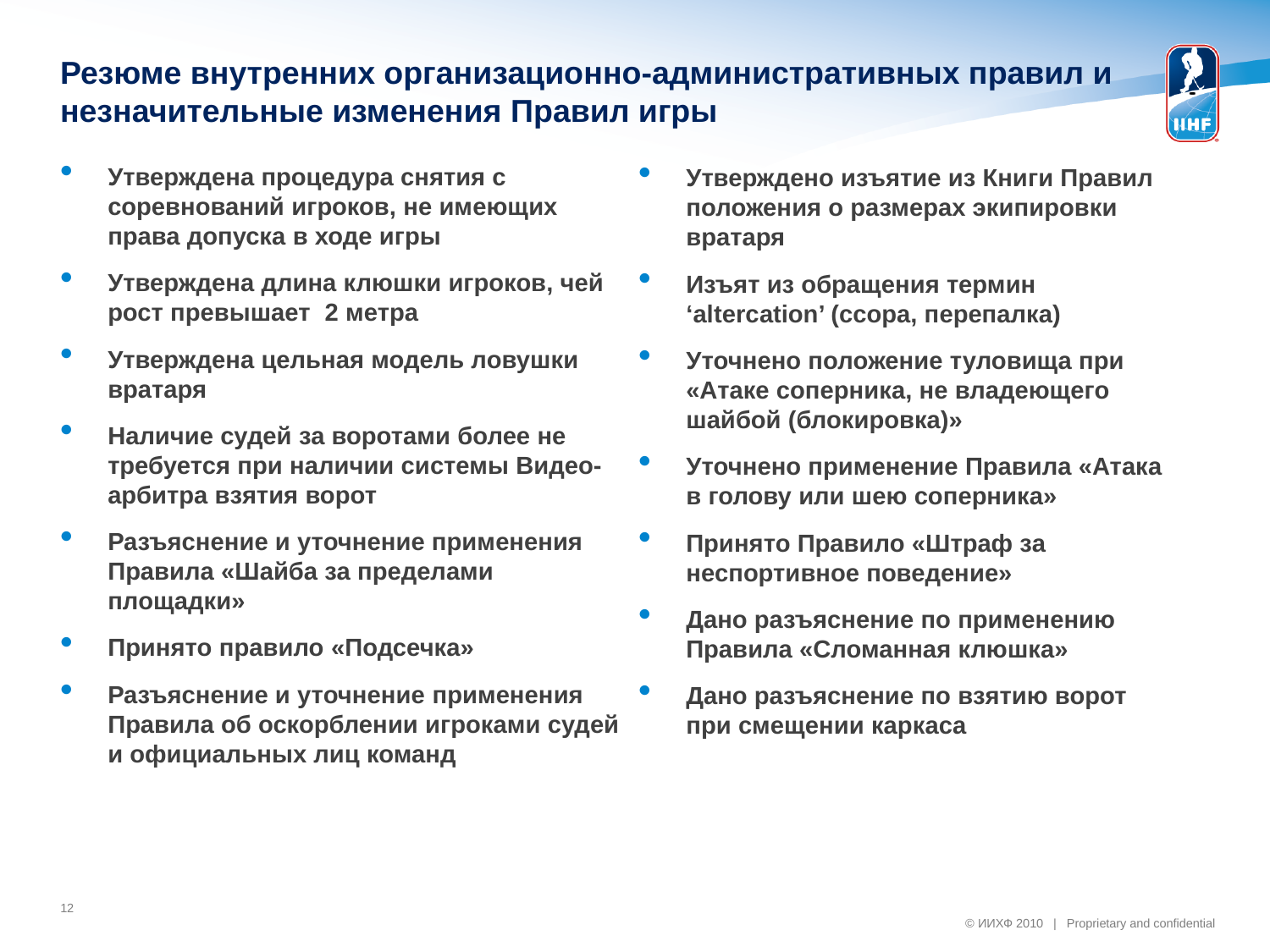

# Резюме внутренних организационно-административных правил и незначительные изменения Правил игры
Утверждена процедура снятия с соревнований игроков, не имеющих права допуска в ходе игры
Утверждена длина клюшки игроков, чей рост превышает  2 метра
Утверждена цельная модель ловушки вратаря
Наличие судей за воротами более не требуется при наличии системы Видео-арбитра взятия ворот
Разъяснение и уточнение применения Правила «Шайба за пределами площадки»
Принято правило «Подсечка»
Разъяснение и уточнение применения Правила об оскорблении игроками судей и официальных лиц команд
Утверждено изъятие из Книги Правил положения о размерах экипировки вратаря
Изъят из обращения термин  ‘altercation’ (ссора, перепалка)
Уточнено положение туловища при «Атаке соперника, не владеющего шайбой (блокировка)»
Уточнено применение Правила «Атака в голову или шею соперника»
Принято Правило «Штраф за неспортивное поведение»
Дано разъяснение по применению Правила «Сломанная клюшка»
Дано разъяснение по взятию ворот при смещении каркаса

12